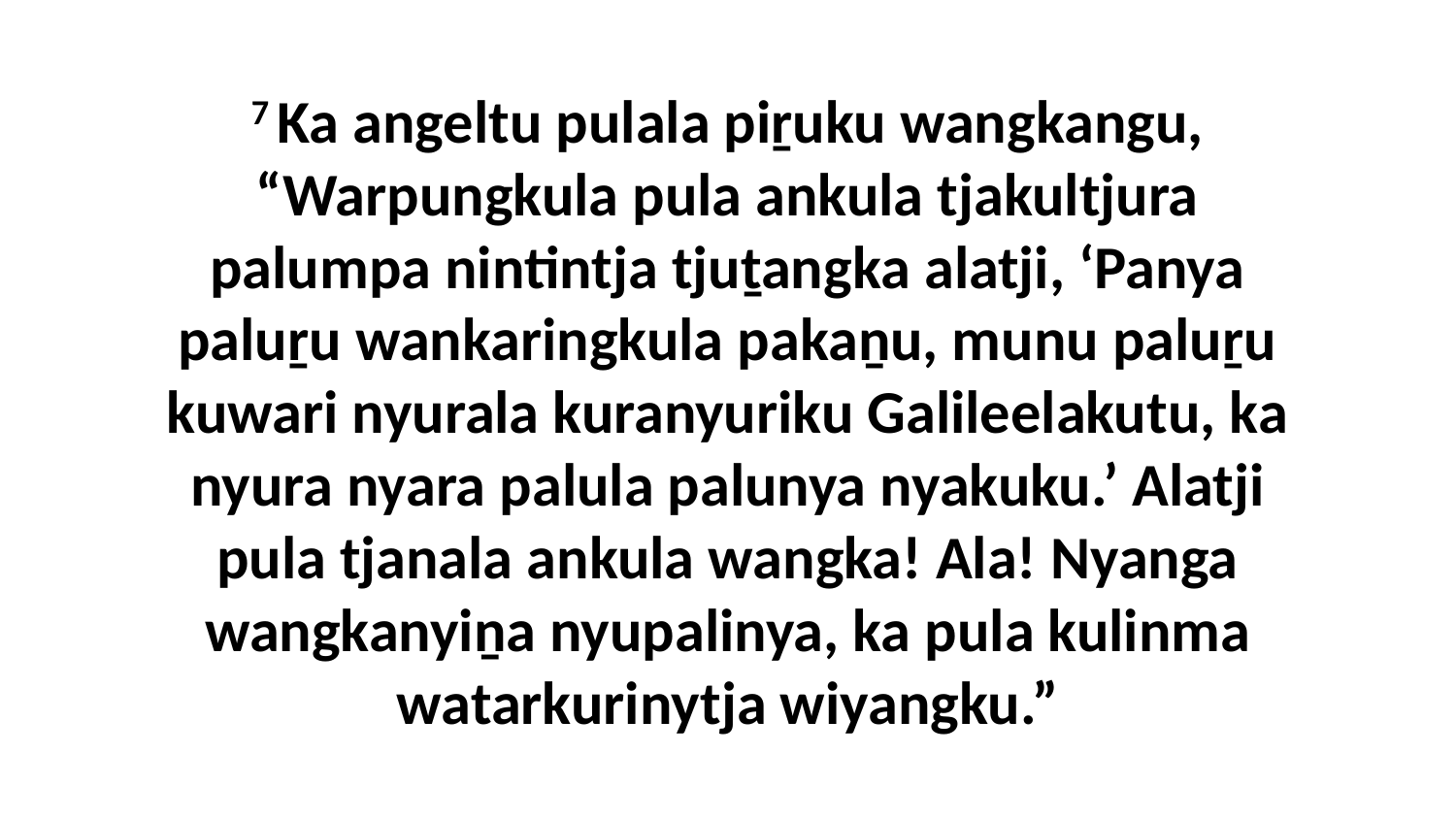

7 Ka angeltu pulala piṟuku wangkangu, “Warpungkula pula ankula tjakultjura palumpa nintintja tjuṯangka alatji, ‘Panya paluṟu wankaringkula pakaṉu, munu paluṟu kuwari nyurala kuranyuriku Galileelakutu, ka nyura nyara palula palunya nyakuku.’ Alatji pula tjanala ankula wangka! Ala! Nyanga wangkanyiṉa nyupalinya, ka pula kulinma watarkurinytja wiyangku.”